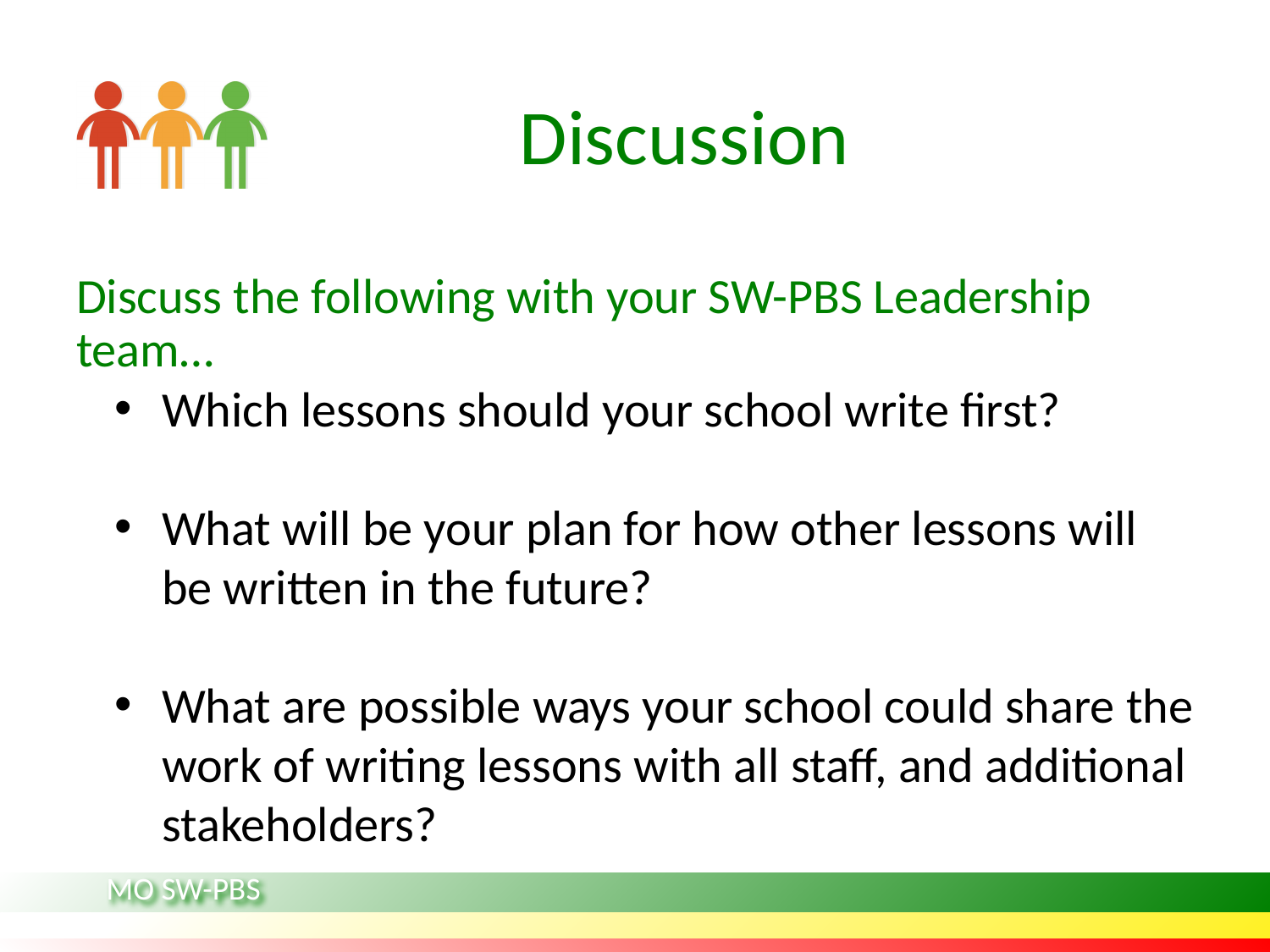

# Discussion
Discuss the following with your SW-PBS Leadership team…

Which lessons should your school write first?

What will be your plan for how other lessons will be written in the future?

What are possible ways your school could share the work of writing lessons with all staff, and additional stakeholders?